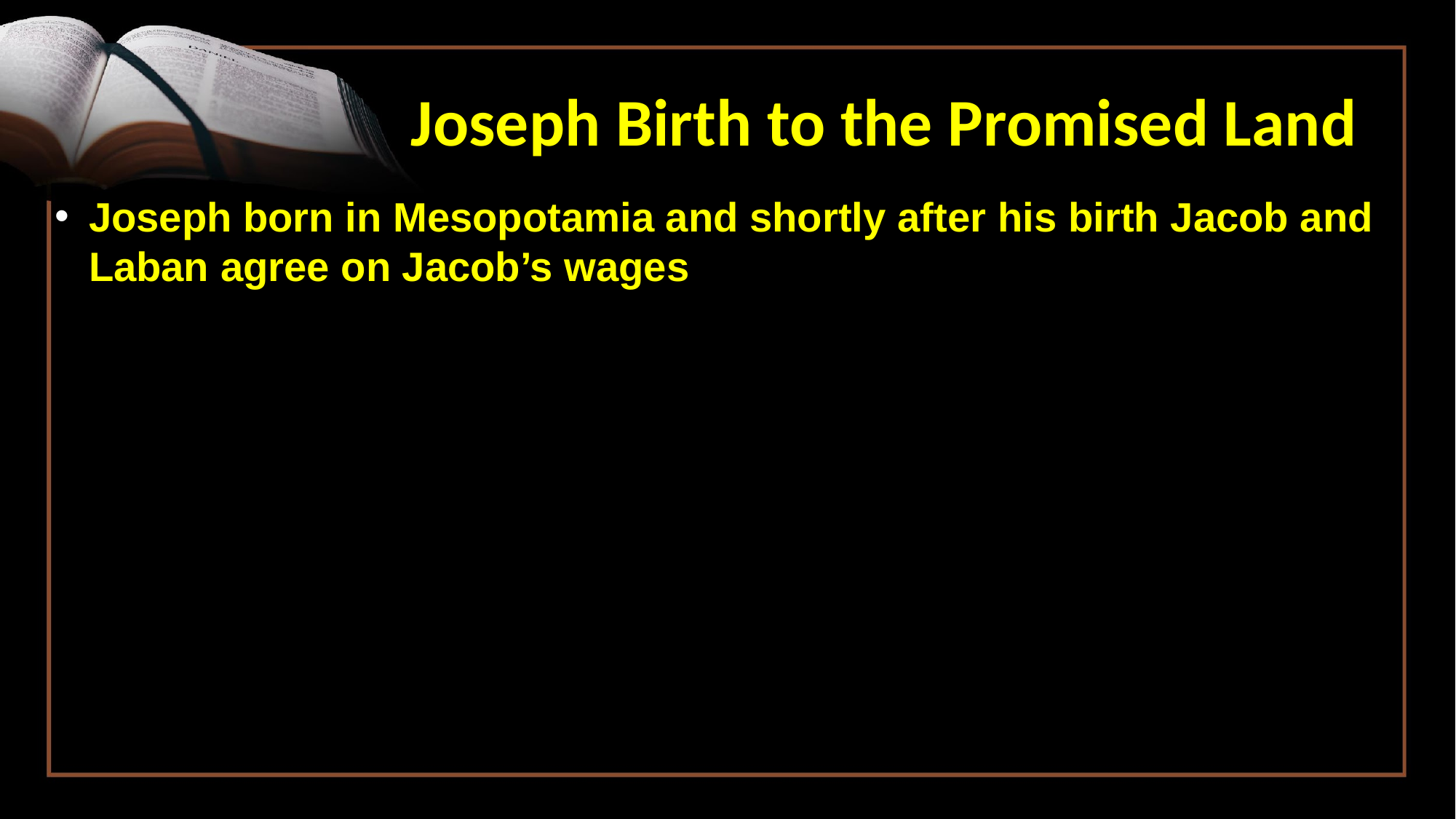

# Joseph Birth to the Promised Land
Joseph born in Mesopotamia and shortly after his birth Jacob and Laban agree on Jacob’s wages